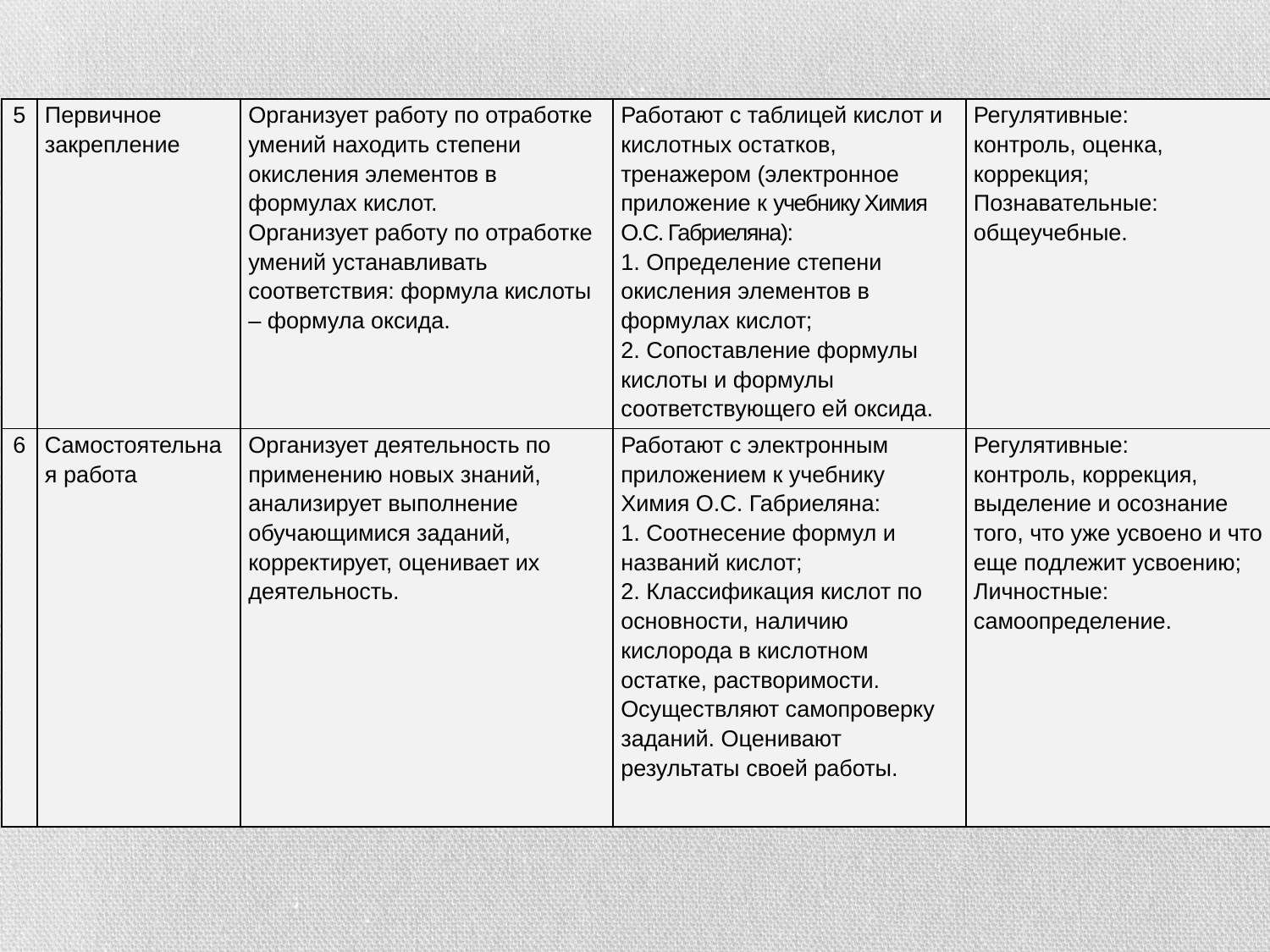

| 5 | Первичное закрепление | Организует работу по отработке умений находить степени окисления элементов в формулах кислот. Организует работу по отработке умений устанавливать соответствия: формула кислоты – формула оксида. | Работают с таблицей кислот и кислотных остатков, тренажером (электронное приложение к учебнику Химия О.С. Габриеляна): 1. Определение степени окисления элементов в формулах кислот; 2. Сопоставление формулы кислоты и формулы соответствующего ей оксида. | Регулятивные: контроль, оценка, коррекция; Познавательные: общеучебные. |
| --- | --- | --- | --- | --- |
| 6 | Самостоятельная работа | Организует деятельность по применению новых знаний, анализирует выполнение обучающимися заданий, корректирует, оценивает их деятельность. | Работают с электронным приложением к учебнику Химия О.С. Габриеляна: 1. Соотнесение формул и названий кислот; 2. Классификация кислот по основности, наличию кислорода в кислотном остатке, растворимости. Осуществляют самопроверку заданий. Оценивают результаты своей работы. | Регулятивные: контроль, коррекция, выделение и осознание того, что уже усвоено и что еще подлежит усвоению; Личностные: самоопределение. |